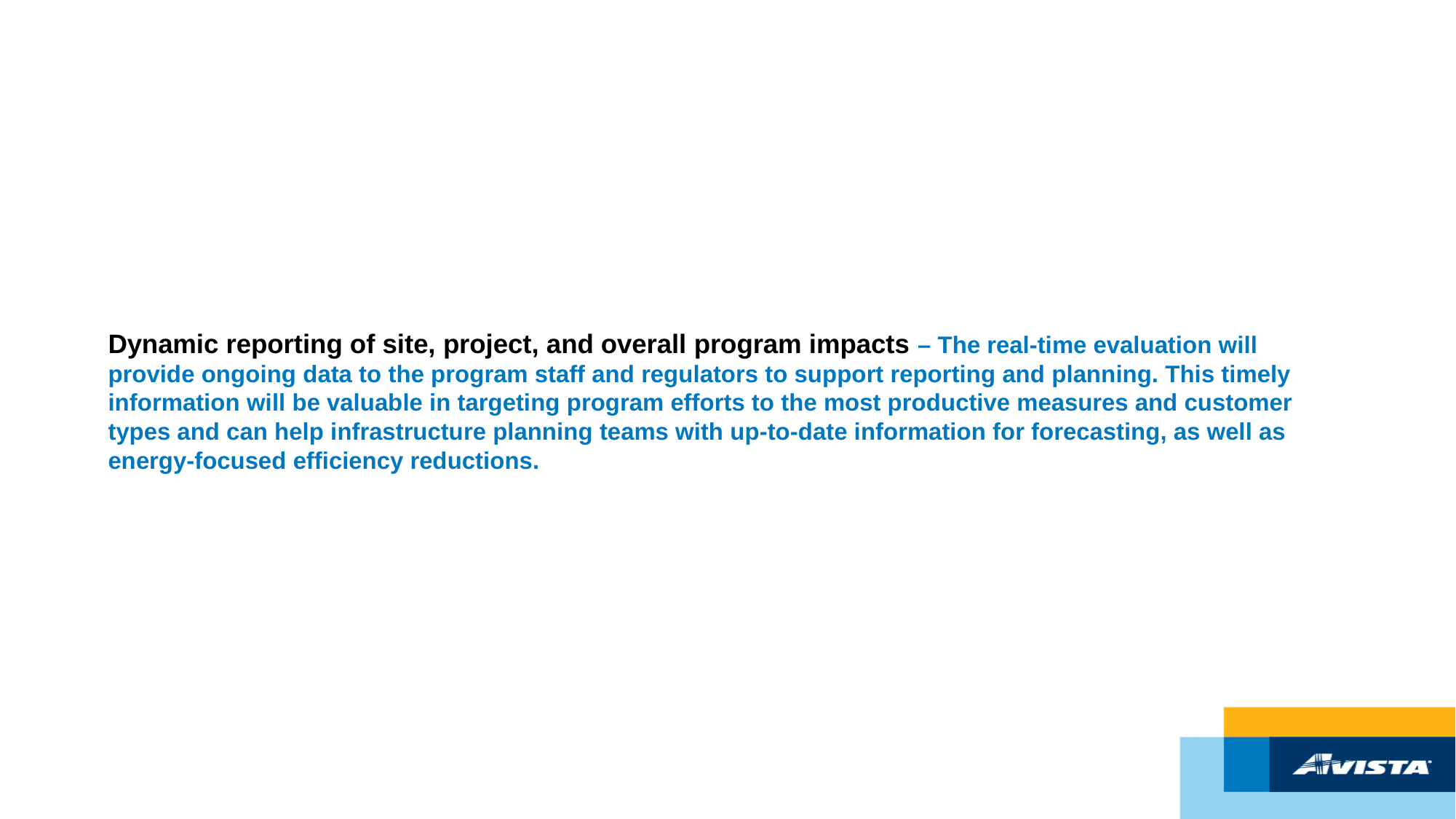

# Dynamic reporting of site, project, and overall program impacts – The real-time evaluation will provide ongoing data to the program staff and regulators to support reporting and planning. This timely information will be valuable in targeting program efforts to the most productive measures and customer types and can help infrastructure planning teams with up-to-date information for forecasting, as well as energy-focused efficiency reductions.